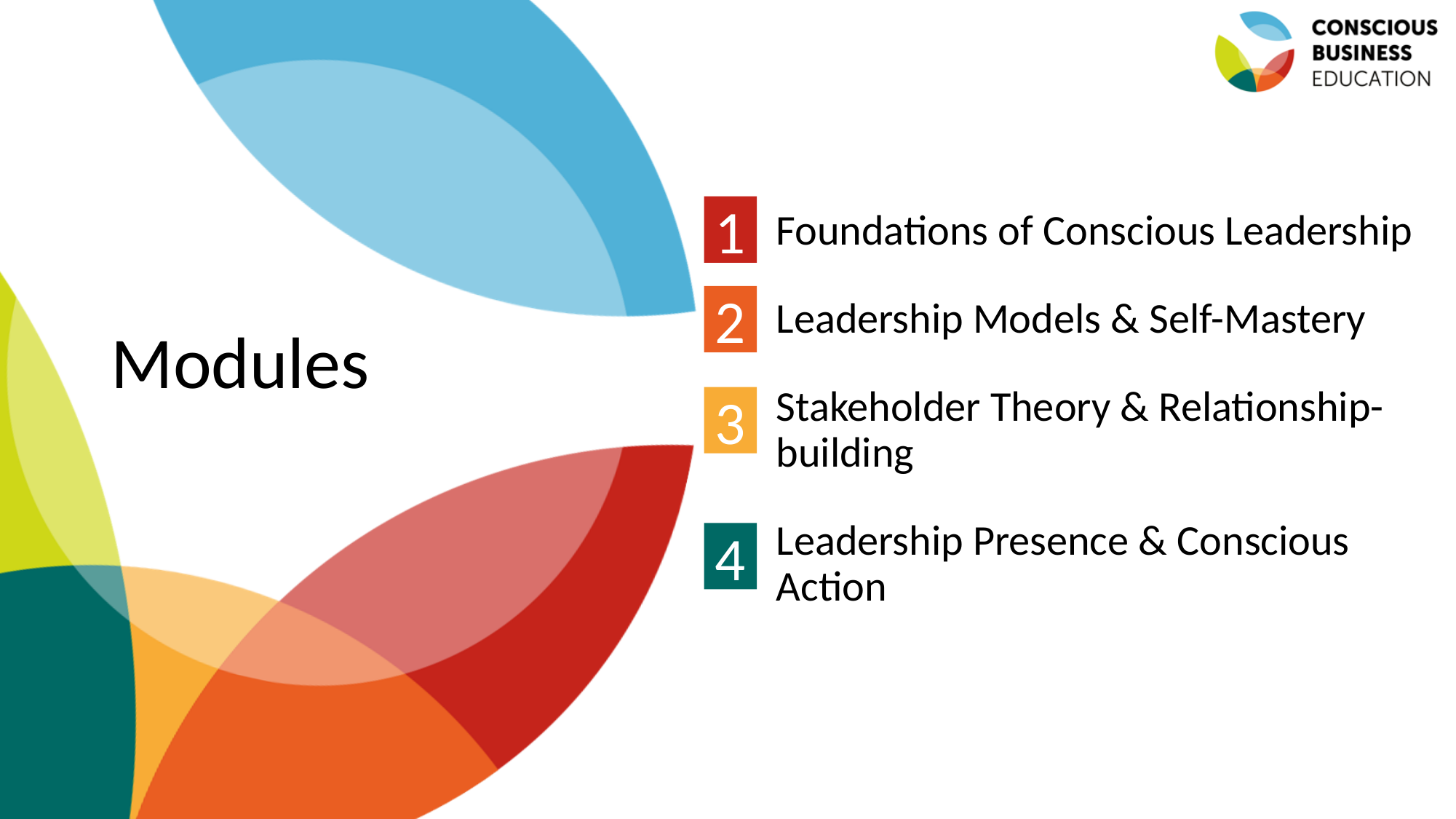

Foundations of Conscious Leadership
Leadership Models & Self-Mastery
Stakeholder Theory & Relationship-building
Leadership Presence & Conscious Action
1
# Modules
2
3
4